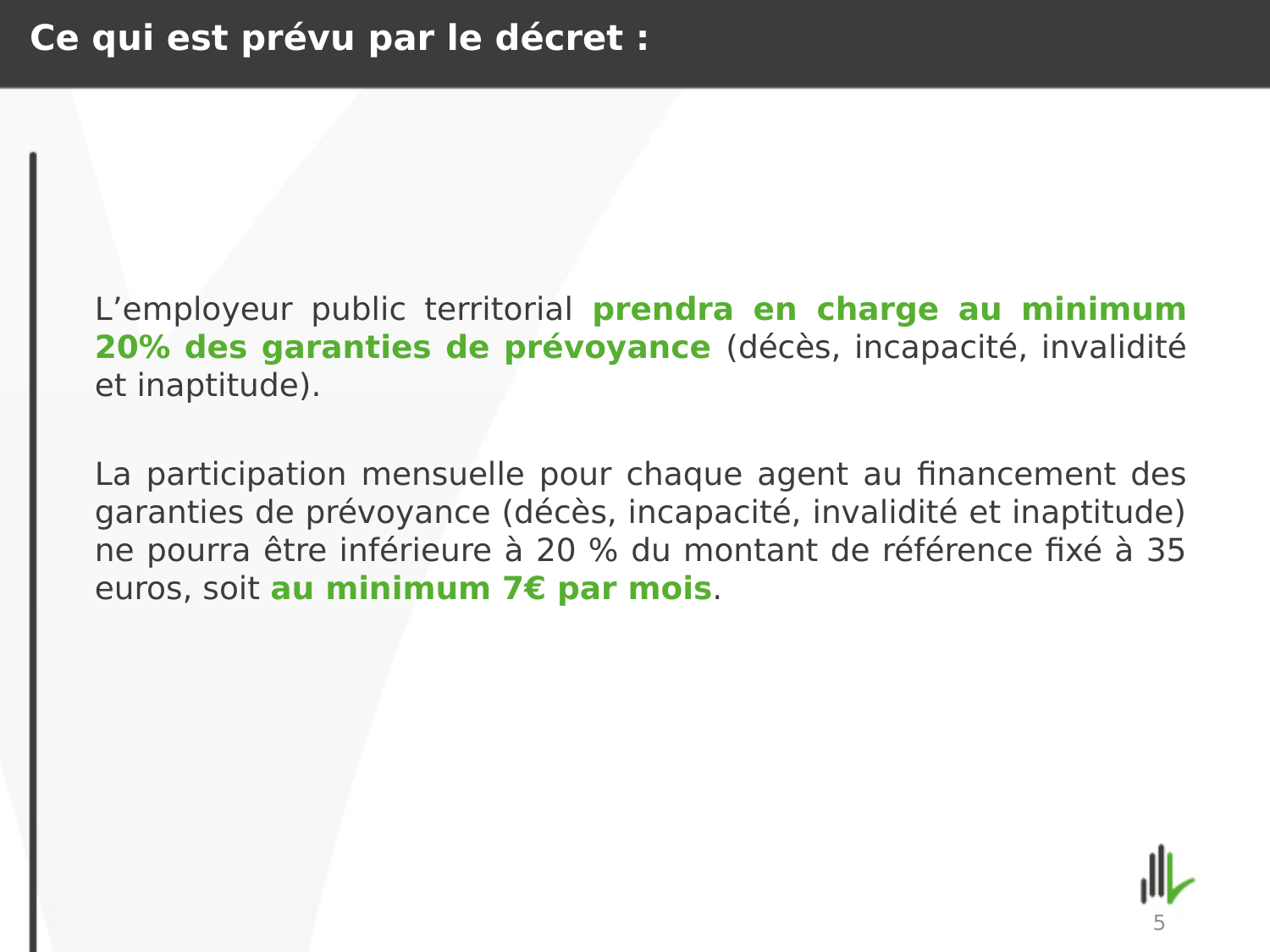

Ce qui est prévu par le décret :

L’employeur public territorial prendra en charge au minimum 20% des garanties de prévoyance (décès, incapacité, invalidité et inaptitude).

La participation mensuelle pour chaque agent au financement des garanties de prévoyance (décès, incapacité, invalidité et inaptitude) ne pourra être inférieure à 20 % du montant de référence fixé à 35 euros, soit au minimum 7€ par mois.

5